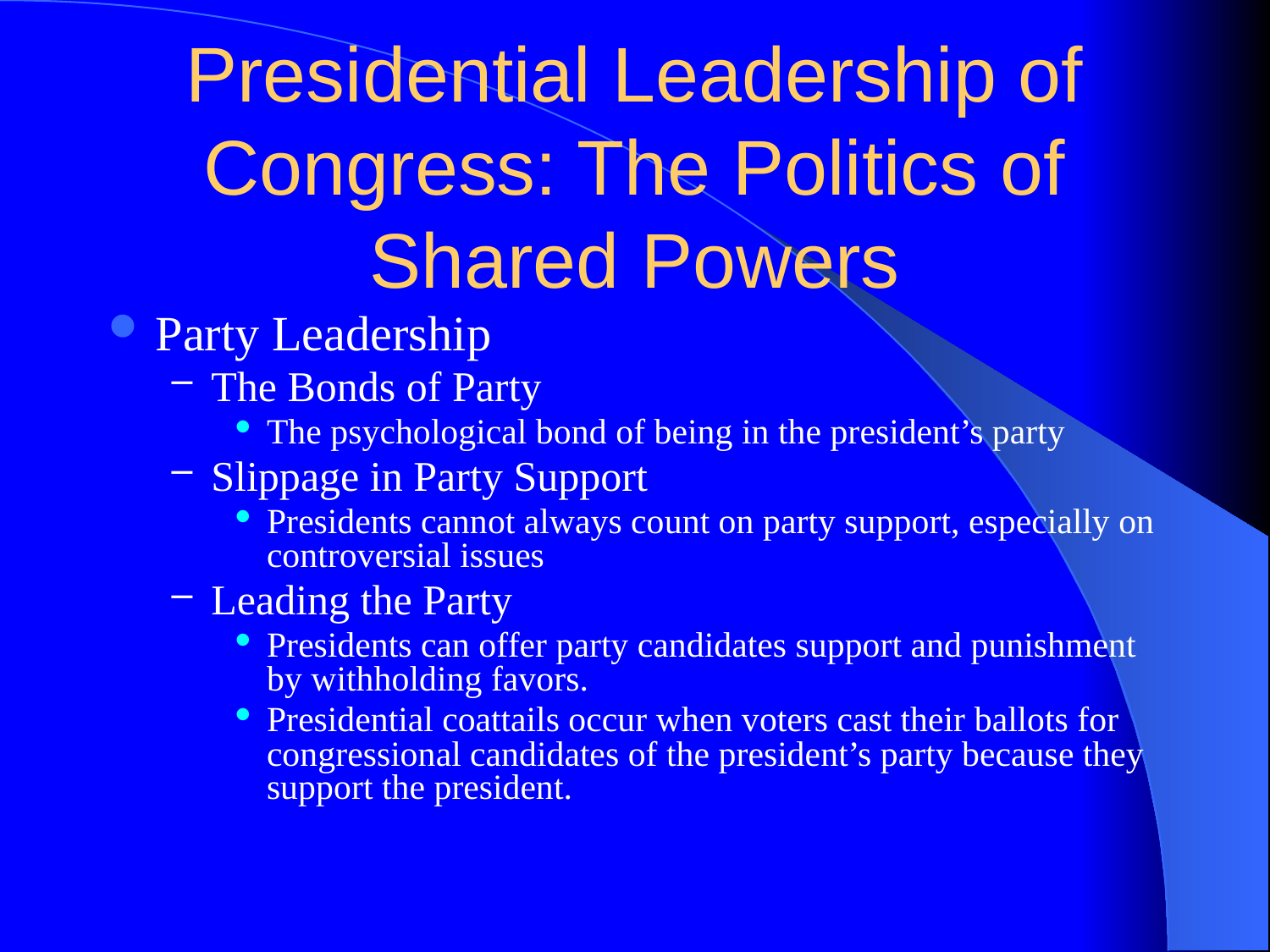

# Presidential Leadership of Congress: The Politics of Shared Powers
Party Leadership
The Bonds of Party
The psychological bond of being in the president’s party
Slippage in Party Support
Presidents cannot always count on party support, especially on controversial issues
Leading the Party
Presidents can offer party candidates support and punishment by withholding favors.
Presidential coattails occur when voters cast their ballots for congressional candidates of the president’s party because they support the president.